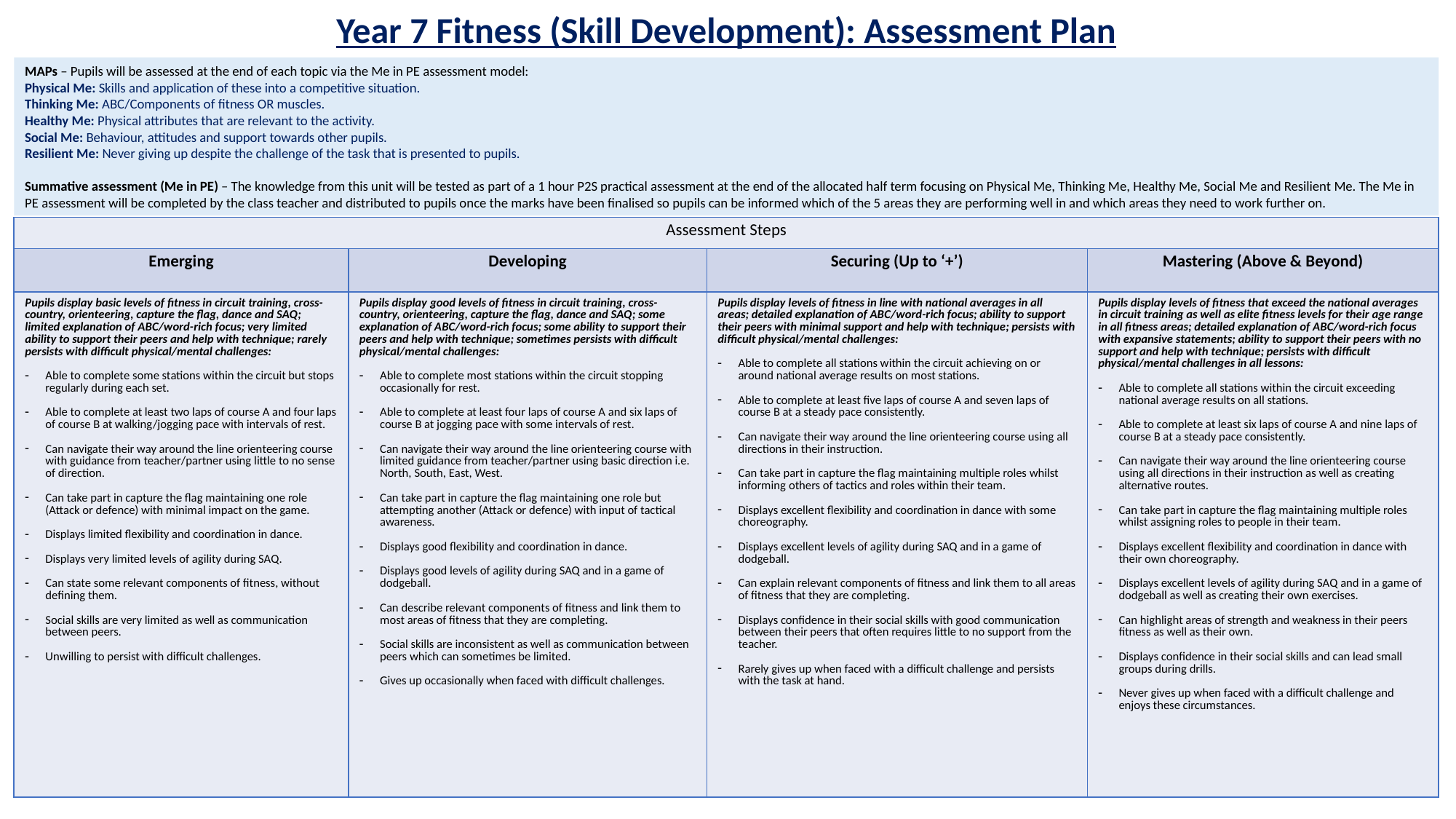

Year 7 Fitness (Skill Development): Assessment Plan
MAPs – Pupils will be assessed at the end of each topic via the Me in PE assessment model:
Physical Me: Skills and application of these into a competitive situation.
Thinking Me: ABC/Components of fitness OR muscles.
Healthy Me: Physical attributes that are relevant to the activity.
Social Me: Behaviour, attitudes and support towards other pupils.
Resilient Me: Never giving up despite the challenge of the task that is presented to pupils.

Summative assessment (Me in PE) – The knowledge from this unit will be tested as part of a 1 hour P2S practical assessment at the end of the allocated half term focusing on Physical Me, Thinking Me, Healthy Me, Social Me and Resilient Me. The Me in PE assessment will be completed by the class teacher and distributed to pupils once the marks have been finalised so pupils can be informed which of the 5 areas they are performing well in and which areas they need to work further on.
| Assessment Steps |  |  |  |
| --- | --- | --- | --- |
| Emerging | Developing | Securing (Up to ‘+’) | Mastering (Above & Beyond) |
| Pupils display basic levels of fitness in circuit training, cross-country, orienteering, capture the flag, dance and SAQ; limited explanation of ABC/word-rich focus; very limited ability to support their peers and help with technique; rarely persists with difficult physical/mental challenges: Able to complete some stations within the circuit but stops regularly during each set. Able to complete at least two laps of course A and four laps of course B at walking/jogging pace with intervals of rest. Can navigate their way around the line orienteering course with guidance from teacher/partner using little to no sense of direction. Can take part in capture the flag maintaining one role (Attack or defence) with minimal impact on the game. Displays limited flexibility and coordination in dance. Displays very limited levels of agility during SAQ. Can state some relevant components of fitness, without defining them. Social skills are very limited as well as communication between peers. Unwilling to persist with difficult challenges. | Pupils display good levels of fitness in circuit training, cross-country, orienteering, capture the flag, dance and SAQ; some explanation of ABC/word-rich focus; some ability to support their peers and help with technique; sometimes persists with difficult physical/mental challenges: Able to complete most stations within the circuit stopping occasionally for rest. Able to complete at least four laps of course A and six laps of course B at jogging pace with some intervals of rest. Can navigate their way around the line orienteering course with limited guidance from teacher/partner using basic direction i.e. North, South, East, West. Can take part in capture the flag maintaining one role but attempting another (Attack or defence) with input of tactical awareness. Displays good flexibility and coordination in dance. Displays good levels of agility during SAQ and in a game of dodgeball. Can describe relevant components of fitness and link them to most areas of fitness that they are completing. Social skills are inconsistent as well as communication between peers which can sometimes be limited. Gives up occasionally when faced with difficult challenges. | Pupils display levels of fitness in line with national averages in all areas; detailed explanation of ABC/word-rich focus; ability to support their peers with minimal support and help with technique; persists with difficult physical/mental challenges: Able to complete all stations within the circuit achieving on or around national average results on most stations. Able to complete at least five laps of course A and seven laps of course B at a steady pace consistently. Can navigate their way around the line orienteering course using all directions in their instruction. Can take part in capture the flag maintaining multiple roles whilst informing others of tactics and roles within their team. Displays excellent flexibility and coordination in dance with some choreography. Displays excellent levels of agility during SAQ and in a game of dodgeball. Can explain relevant components of fitness and link them to all areas of fitness that they are completing. Displays confidence in their social skills with good communication between their peers that often requires little to no support from the teacher. Rarely gives up when faced with a difficult challenge and persists with the task at hand. | Pupils display levels of fitness that exceed the national averages in circuit training as well as elite fitness levels for their age range in all fitness areas; detailed explanation of ABC/word-rich focus with expansive statements; ability to support their peers with no support and help with technique; persists with difficult physical/mental challenges in all lessons: Able to complete all stations within the circuit exceeding national average results on all stations. Able to complete at least six laps of course A and nine laps of course B at a steady pace consistently. Can navigate their way around the line orienteering course using all directions in their instruction as well as creating alternative routes. Can take part in capture the flag maintaining multiple roles whilst assigning roles to people in their team. Displays excellent flexibility and coordination in dance with their own choreography. Displays excellent levels of agility during SAQ and in a game of dodgeball as well as creating their own exercises. Can highlight areas of strength and weakness in their peers fitness as well as their own. Displays confidence in their social skills and can lead small groups during drills. Never gives up when faced with a difficult challenge and enjoys these circumstances. |